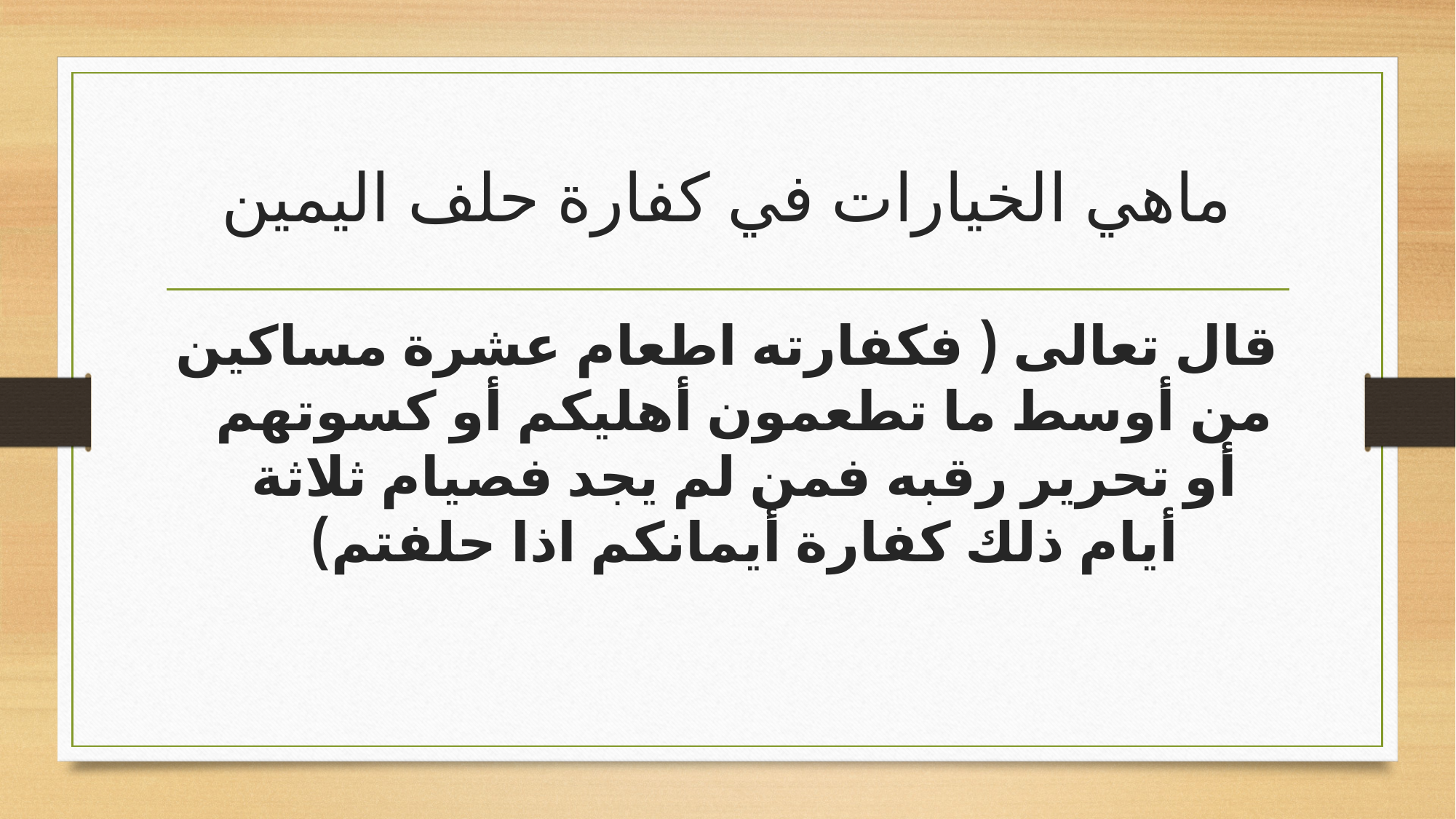

# ماهي الخيارات في كفارة حلف اليمين
قال تعالى ( فكفارته اطعام عشرة مساكين من أوسط ما تطعمون أهليكم أو كسوتهم أو تحرير رقبه فمن لم يجد فصيام ثلاثة أيام ذلك كفارة أيمانكم اذا حلفتم)